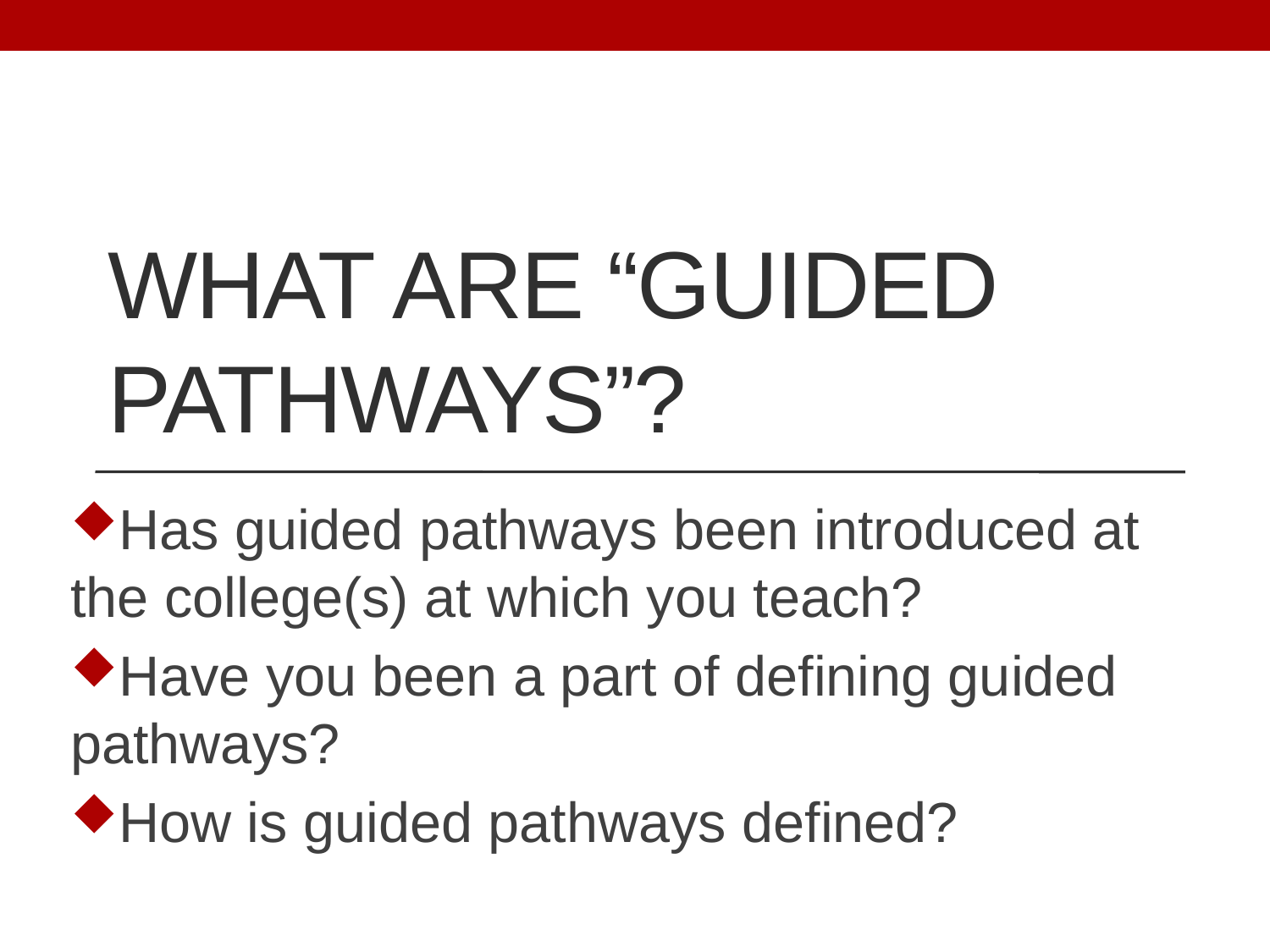

# What are “guided pathways”?
Has guided pathways been introduced at the college(s) at which you teach?
Have you been a part of defining guided pathways?
How is guided pathways defined?